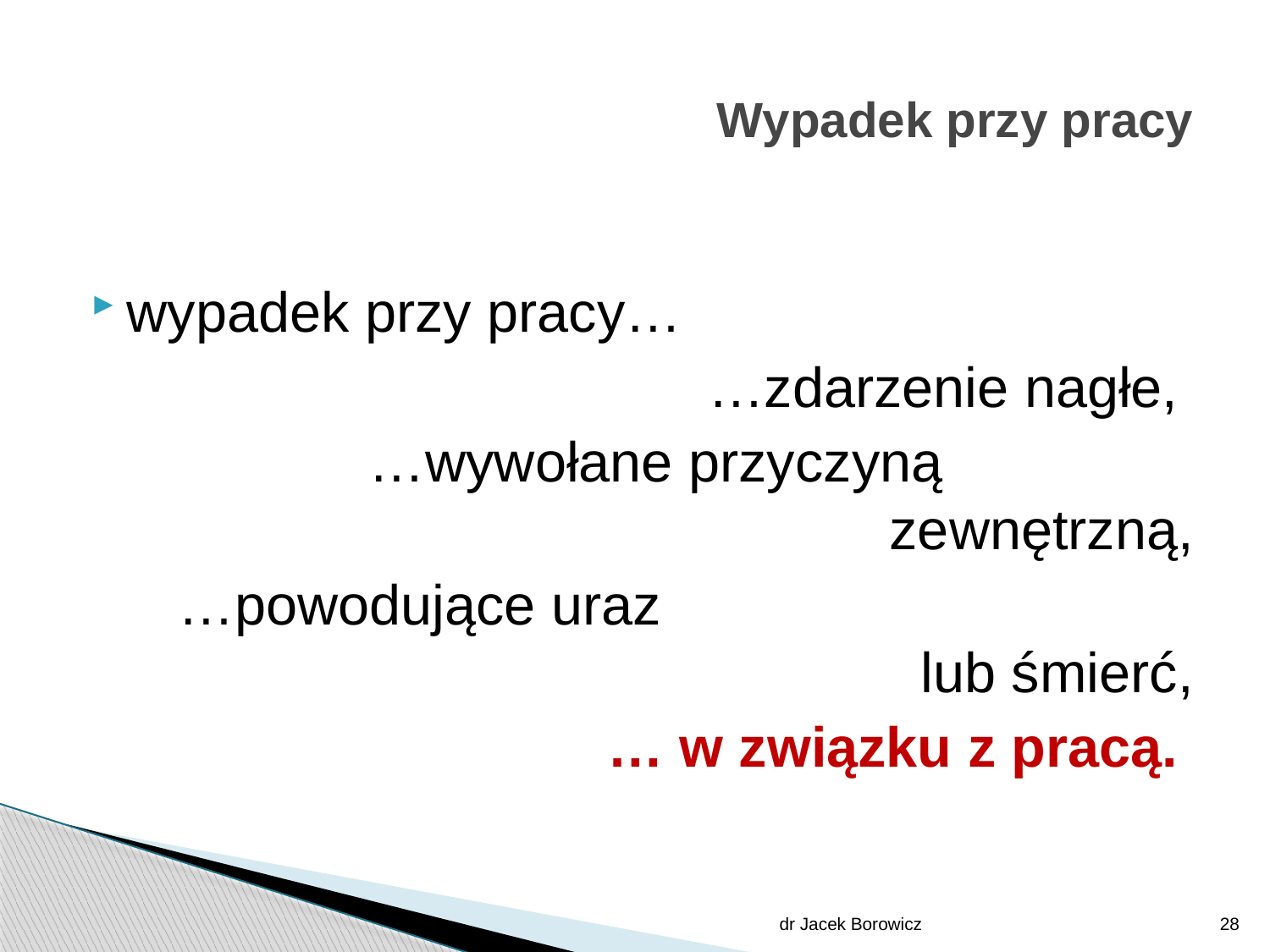

# Wypadek przy pracy

wypadek przy pracy…
…zdarzenie nagłe,
…wywołane przyczyną                 zewnętrzną,
…powodujące uraz                                   lub śmierć,
… w związku z pracą.

dr Jacek Borowicz
28